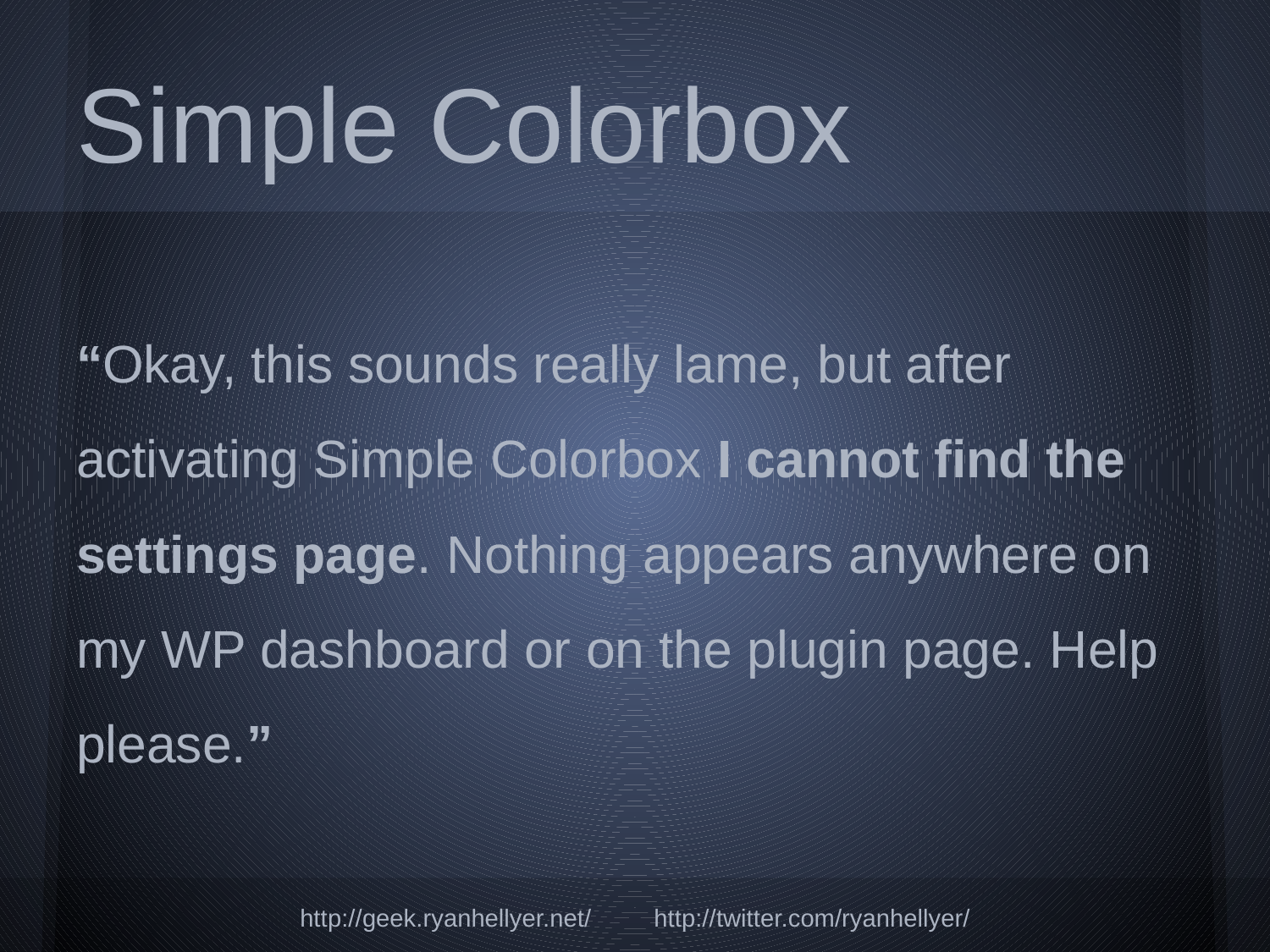

# Simple Colorbox

“Okay, this sounds really lame, but after activating Simple Colorbox I cannot find the settings page. Nothing appears anywhere on my WP dashboard or on the plugin page. Help please.”
http://geek.ryanhellyer.net/         http://twitter.com/ryanhellyer/